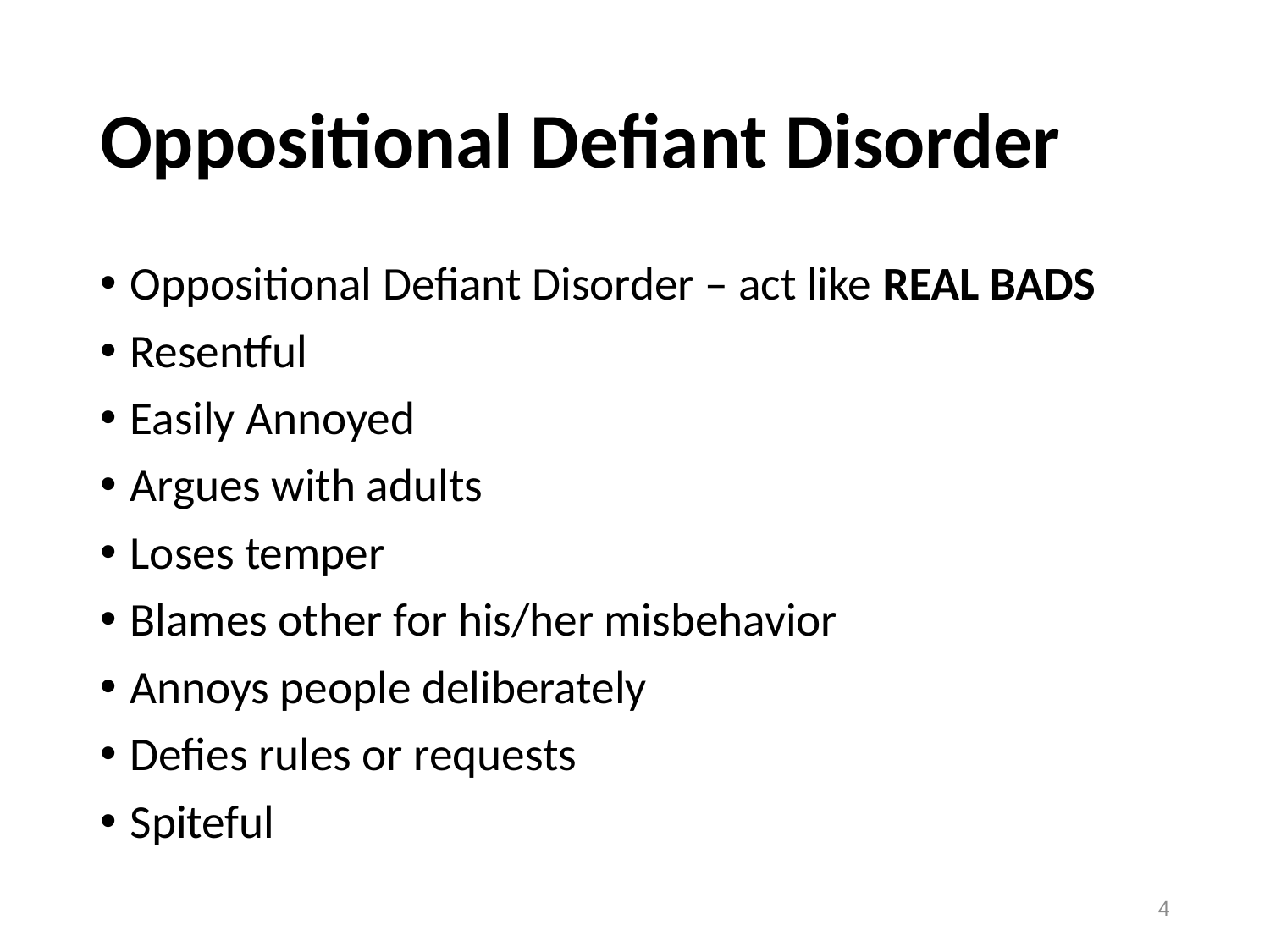

# Oppositional Defiant Disorder
Oppositional Defiant Disorder – act like REAL BADS
Resentful
Easily Annoyed
Argues with adults
Loses temper
Blames other for his/her misbehavior
Annoys people deliberately
Defies rules or requests
Spiteful
4